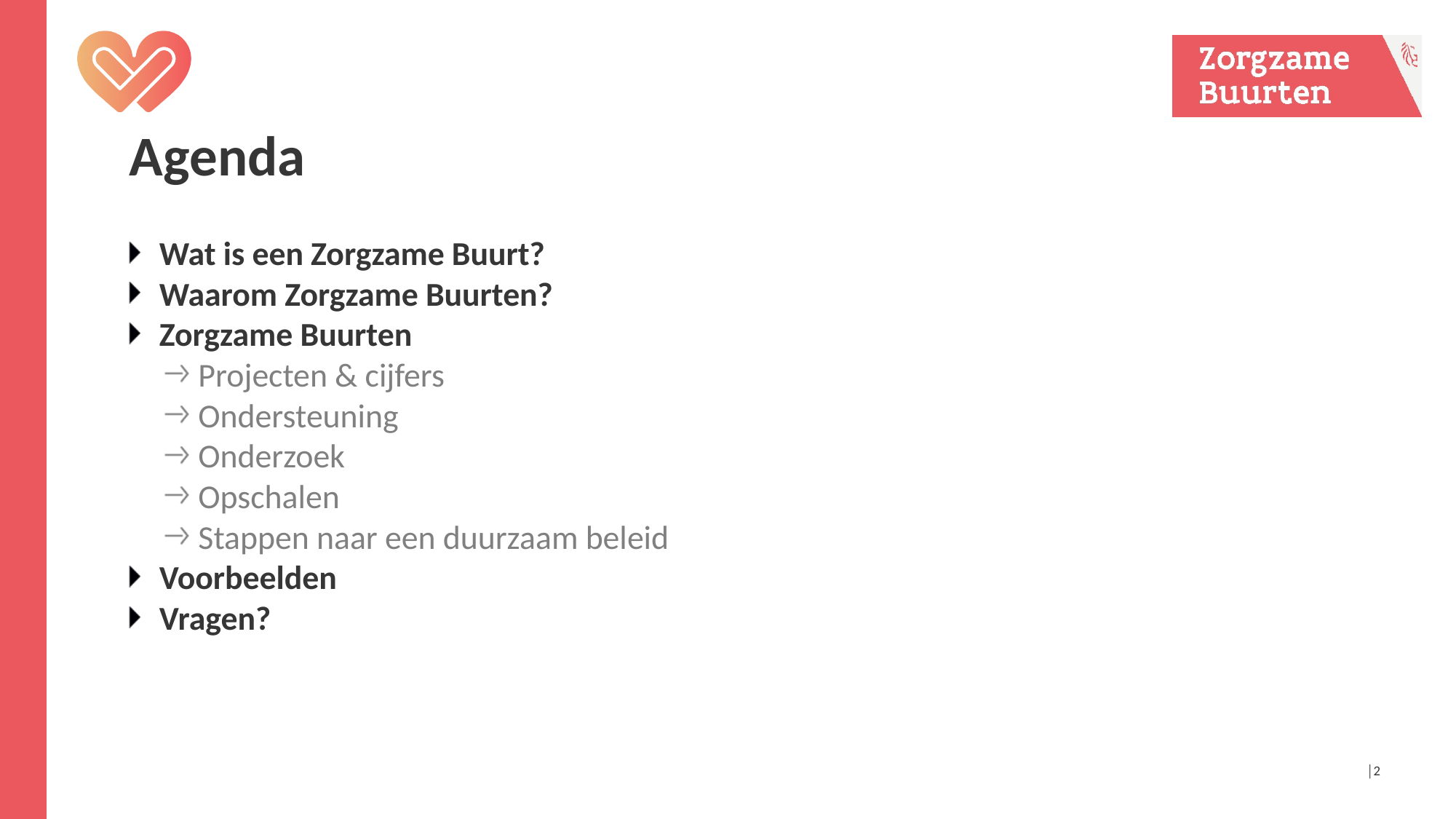

# Agenda
Wat is een Zorgzame Buurt?
Waarom Zorgzame Buurten?
Zorgzame Buurten
Projecten & cijfers
Ondersteuning
Onderzoek
Opschalen
Stappen naar een duurzaam beleid
Voorbeelden
Vragen?

│2